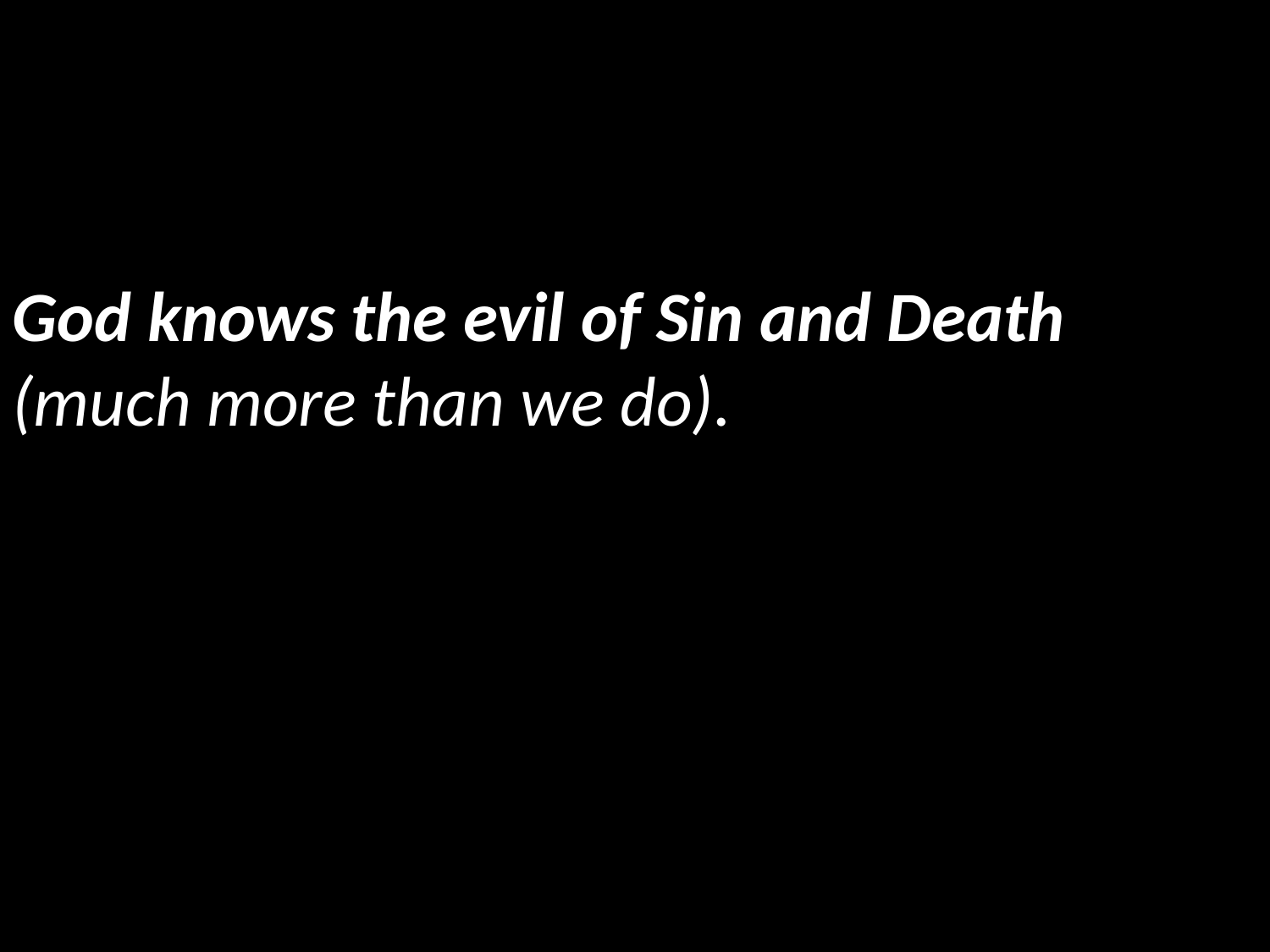

God knows the evil of Sin and Death
(much more than we do).